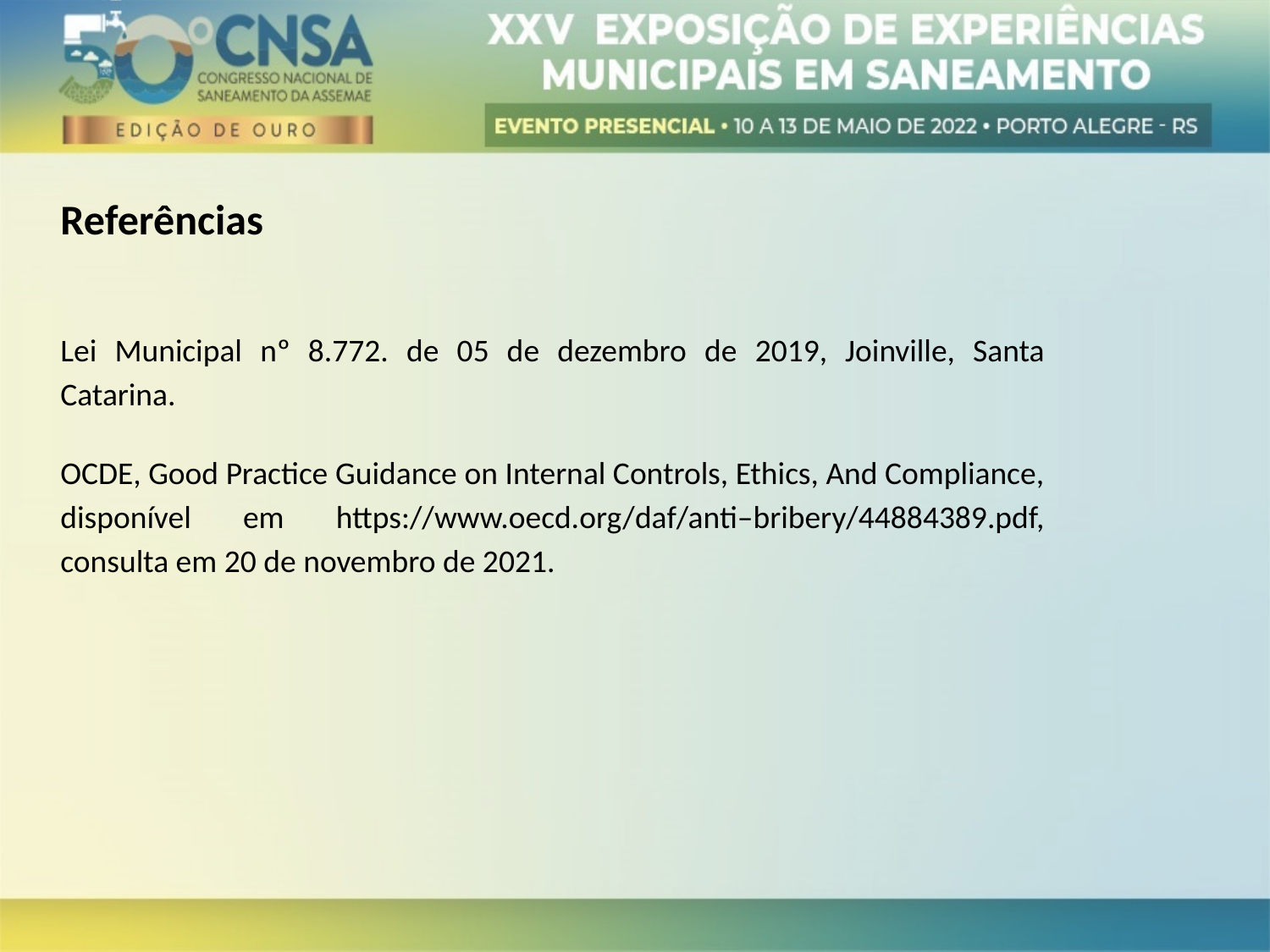

Referências

Lei Municipal nº 8.772. de 05 de dezembro de 2019, Joinville, Santa Catarina.
OCDE, Good Practice Guidance on Internal Controls, Ethics, And Compliance, disponível em https://www.oecd.org/daf/anti–bribery/44884389.pdf, consulta em 20 de novembro de 2021.